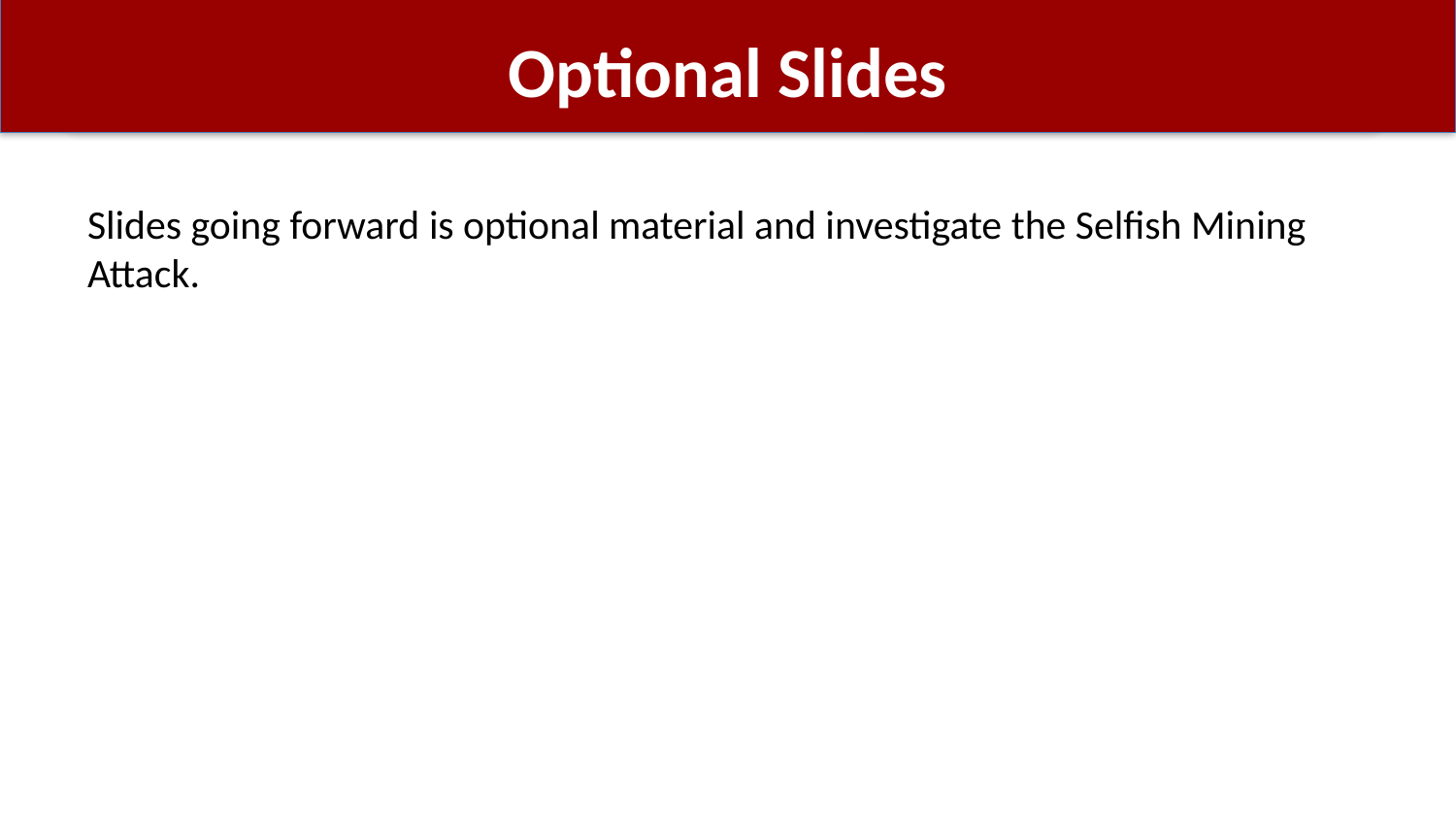

# Optional Slides
Slides going forward is optional material and investigate the Selfish Mining Attack.